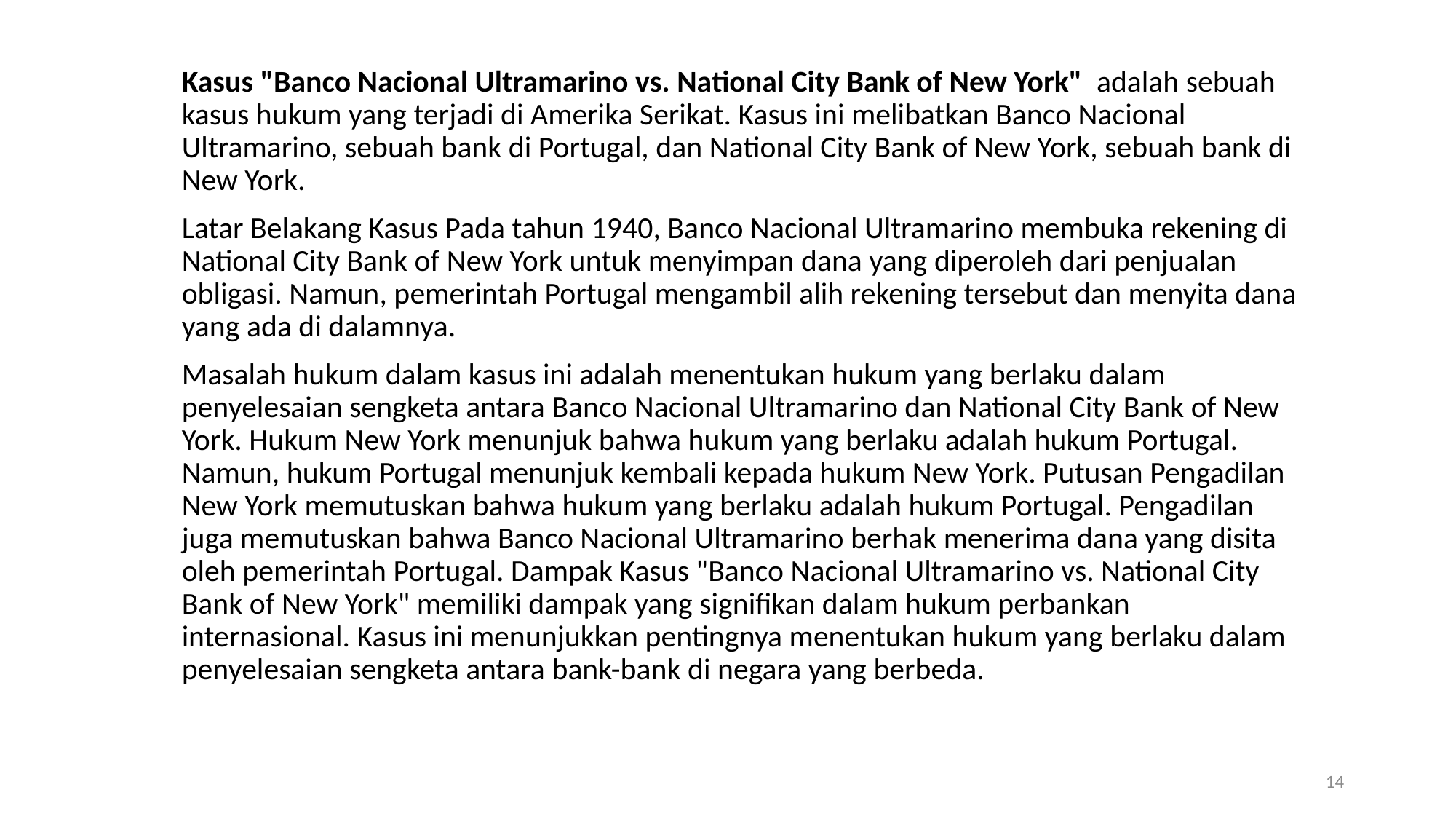

Kasus "Banco Nacional Ultramarino vs. National City Bank of New York"  adalah sebuah kasus hukum yang terjadi di Amerika Serikat. Kasus ini melibatkan Banco Nacional Ultramarino, sebuah bank di Portugal, dan National City Bank of New York, sebuah bank di New York.
Latar Belakang Kasus Pada tahun 1940, Banco Nacional Ultramarino membuka rekening di National City Bank of New York untuk menyimpan dana yang diperoleh dari penjualan obligasi. Namun, pemerintah Portugal mengambil alih rekening tersebut dan menyita dana yang ada di dalamnya.
Masalah hukum dalam kasus ini adalah menentukan hukum yang berlaku dalam penyelesaian sengketa antara Banco Nacional Ultramarino dan National City Bank of New York. Hukum New York menunjuk bahwa hukum yang berlaku adalah hukum Portugal. Namun, hukum Portugal menunjuk kembali kepada hukum New York. Putusan Pengadilan New York memutuskan bahwa hukum yang berlaku adalah hukum Portugal. Pengadilan juga memutuskan bahwa Banco Nacional Ultramarino berhak menerima dana yang disita oleh pemerintah Portugal. Dampak Kasus "Banco Nacional Ultramarino vs. National City Bank of New York" memiliki dampak yang signifikan dalam hukum perbankan internasional. Kasus ini menunjukkan pentingnya menentukan hukum yang berlaku dalam penyelesaian sengketa antara bank-bank di negara yang berbeda.
14